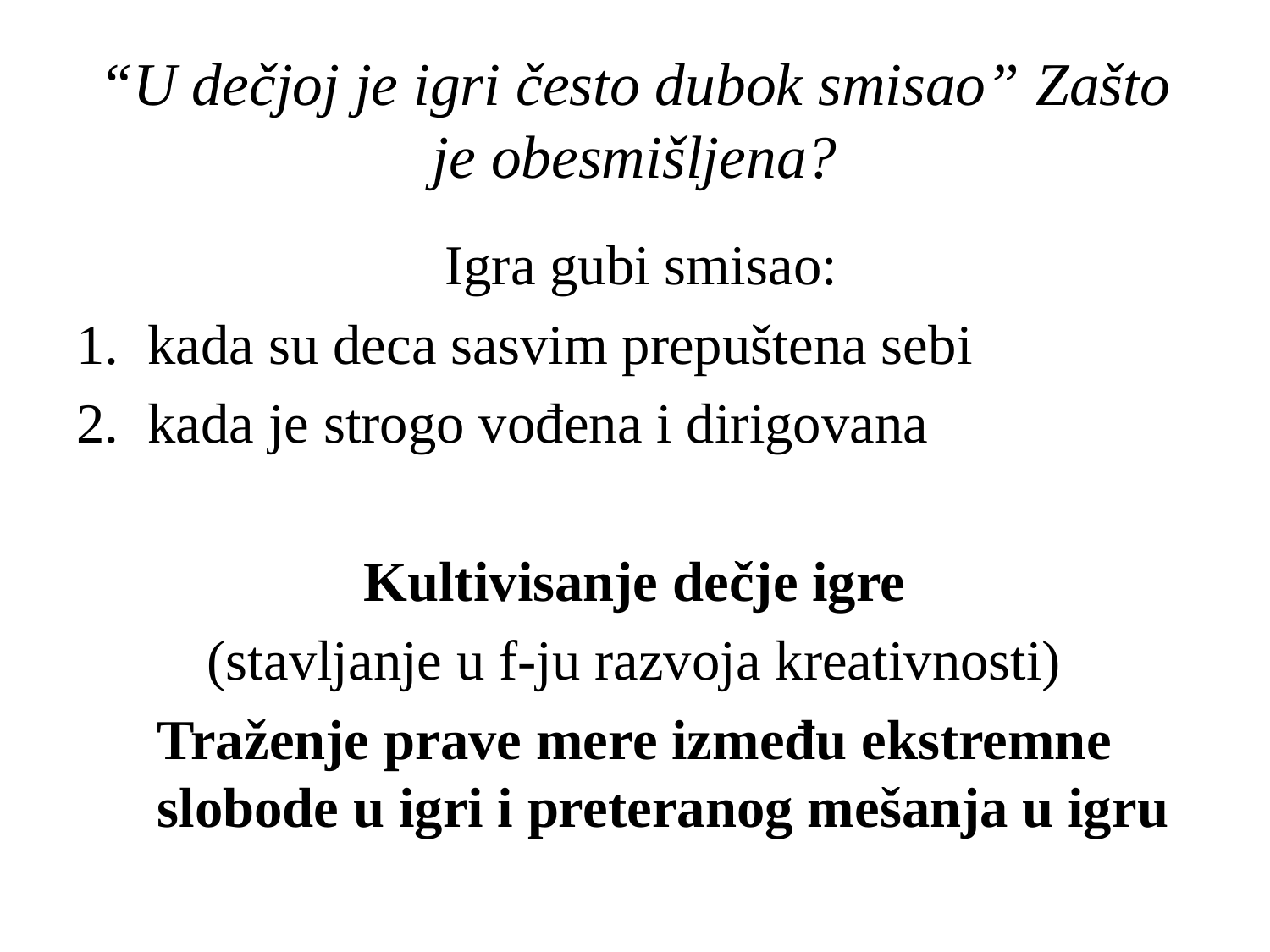

# “U dečjoj je igri često dubok smisao” Zašto je obesmišljena?
 Igra gubi smisao:
kada su deca sasvim prepuštena sebi
kada je strogo vođena i dirigovana

Kultivisanje dečje igre
(stavljanje u f-ju razvoja kreativnosti)
Traženje prave mere između ekstremne slobode u igri i preteranog mešanja u igru